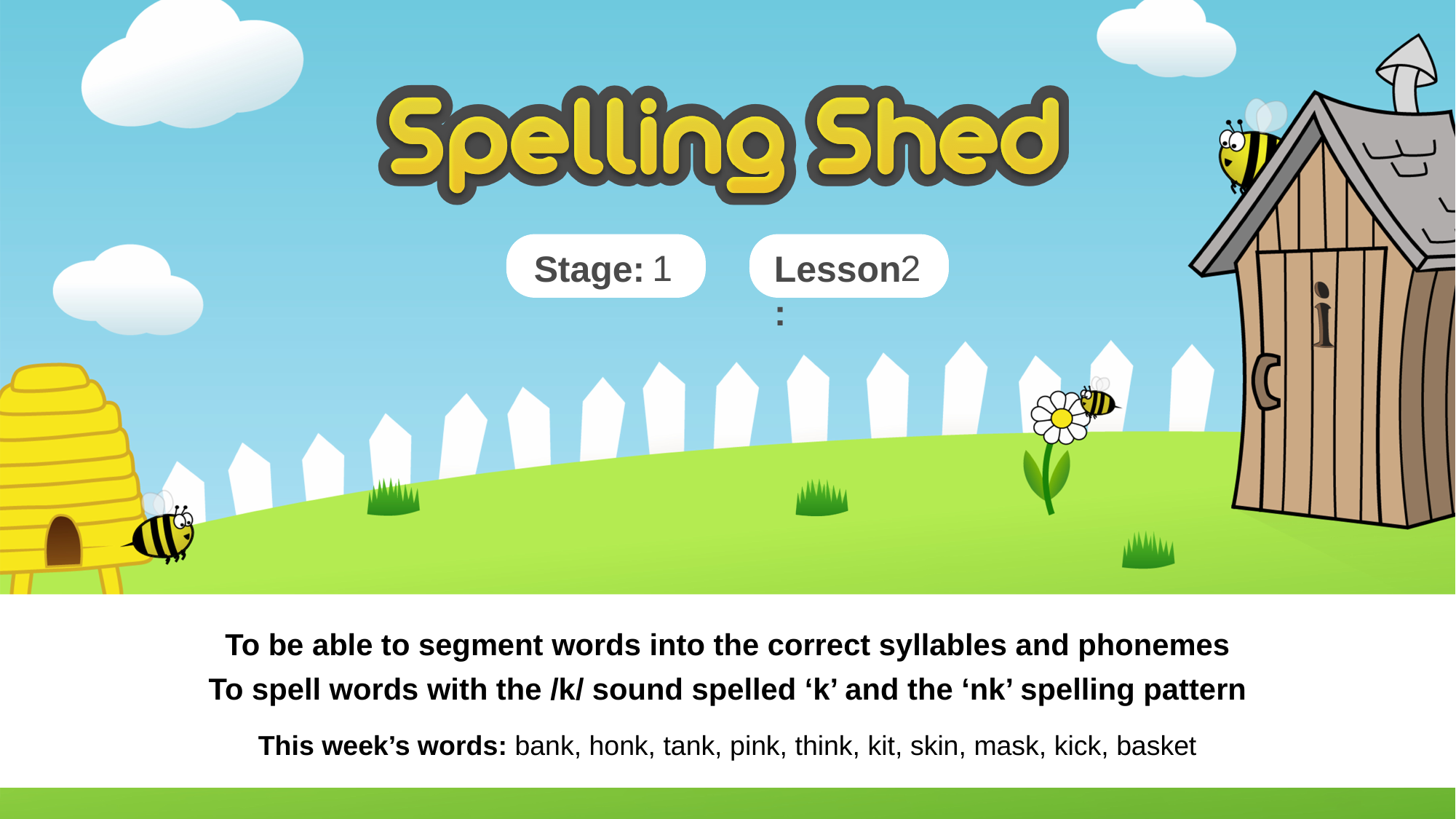

1
2
To be able to segment words into the correct syllables and phonemes
To spell words with the /k/ sound spelled ‘k’ and the ‘nk’ spelling pattern
This week’s words: bank, honk, tank, pink, think, kit, skin, mask, kick, basket